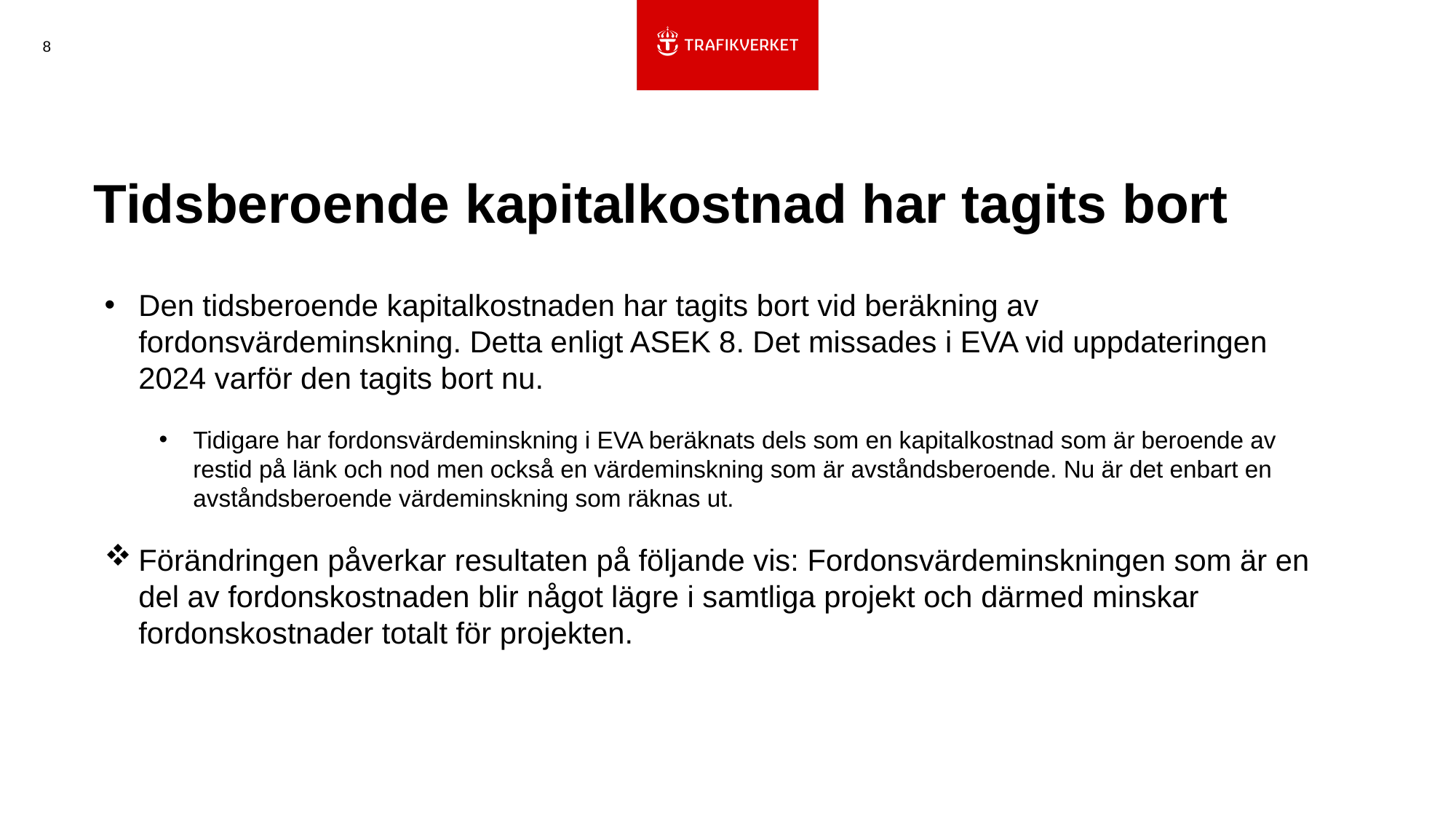

8

# Tidsberoende kapitalkostnad har tagits bort
Den tidsberoende kapitalkostnaden har tagits bort vid beräkning av fordonsvärdeminskning. Detta enligt ASEK 8. Det missades i EVA vid uppdateringen 2024 varför den tagits bort nu.

Tidigare har fordonsvärdeminskning i EVA beräknats dels som en kapitalkostnad som är beroende av restid på länk och nod men också en värdeminskning som är avståndsberoende. Nu är det enbart en avståndsberoende värdeminskning som räknas ut.

Förändringen påverkar resultaten på följande vis: Fordonsvärdeminskningen som är en del av fordonskostnaden blir något lägre i samtliga projekt och därmed minskar fordonskostnader totalt för projekten.